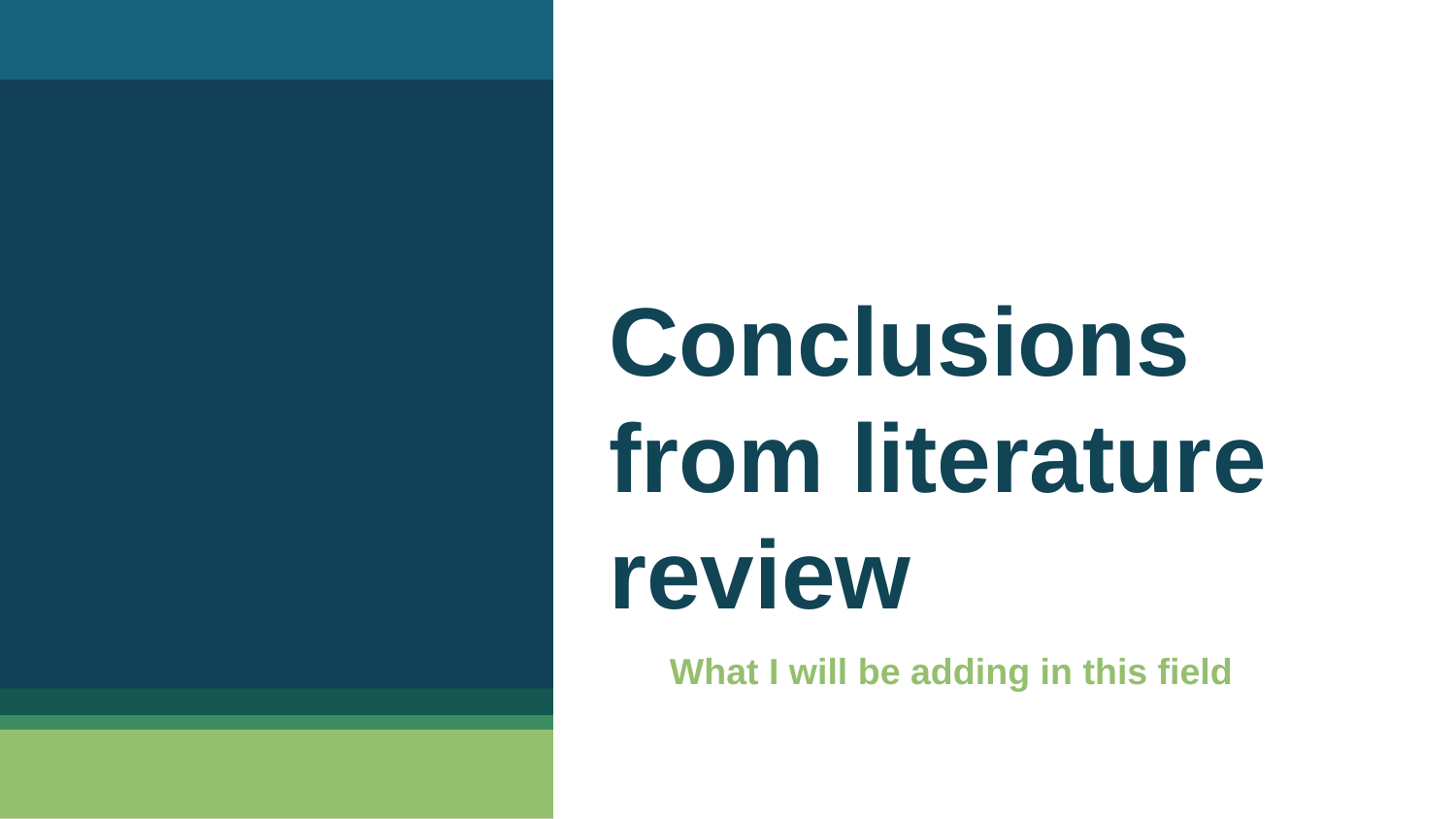

# Conclusions from literature review
What I will be adding in this field